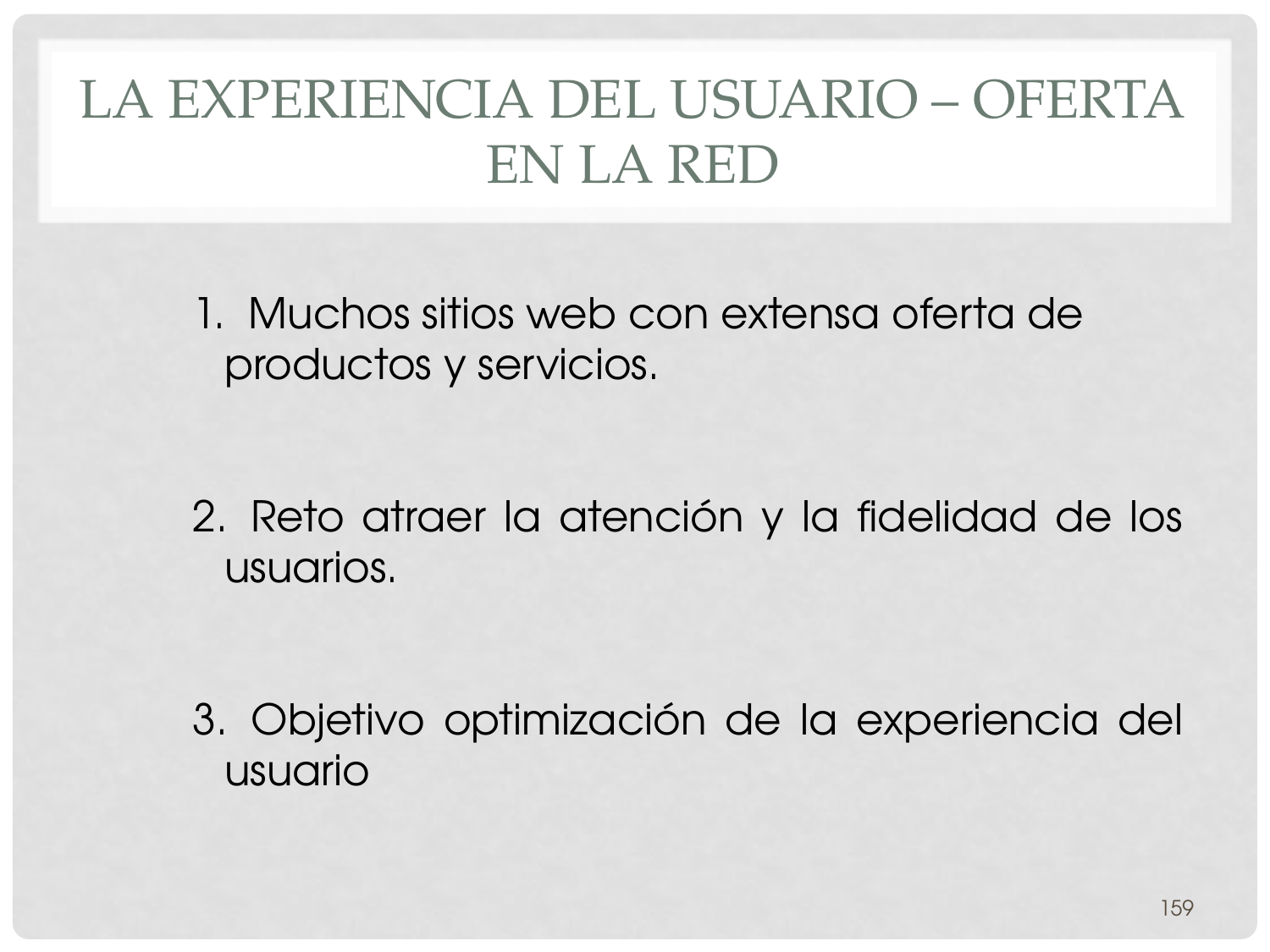

# La experiencia del usuario – Oferta en la red
1.  Muchos sitios web con extensa oferta de productos y servicios.

2.  Reto atraer la atención y la fidelidad de los usuarios.

3.  Objetivo optimización de la experiencia del usuario
159